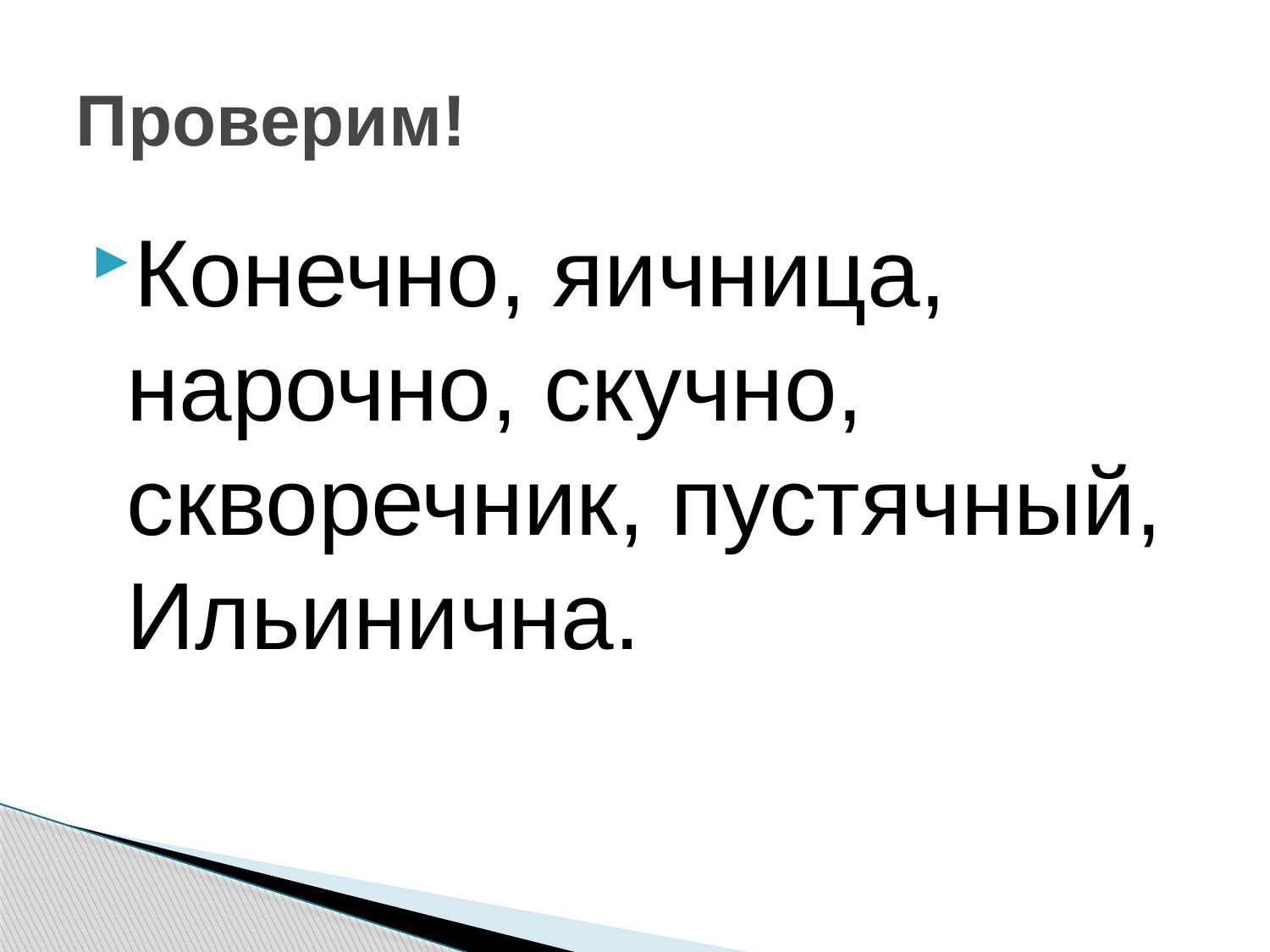

# Проверим!
Конечно, яичница, нарочно, скучно, скворечник, пустячный, Ильинична.